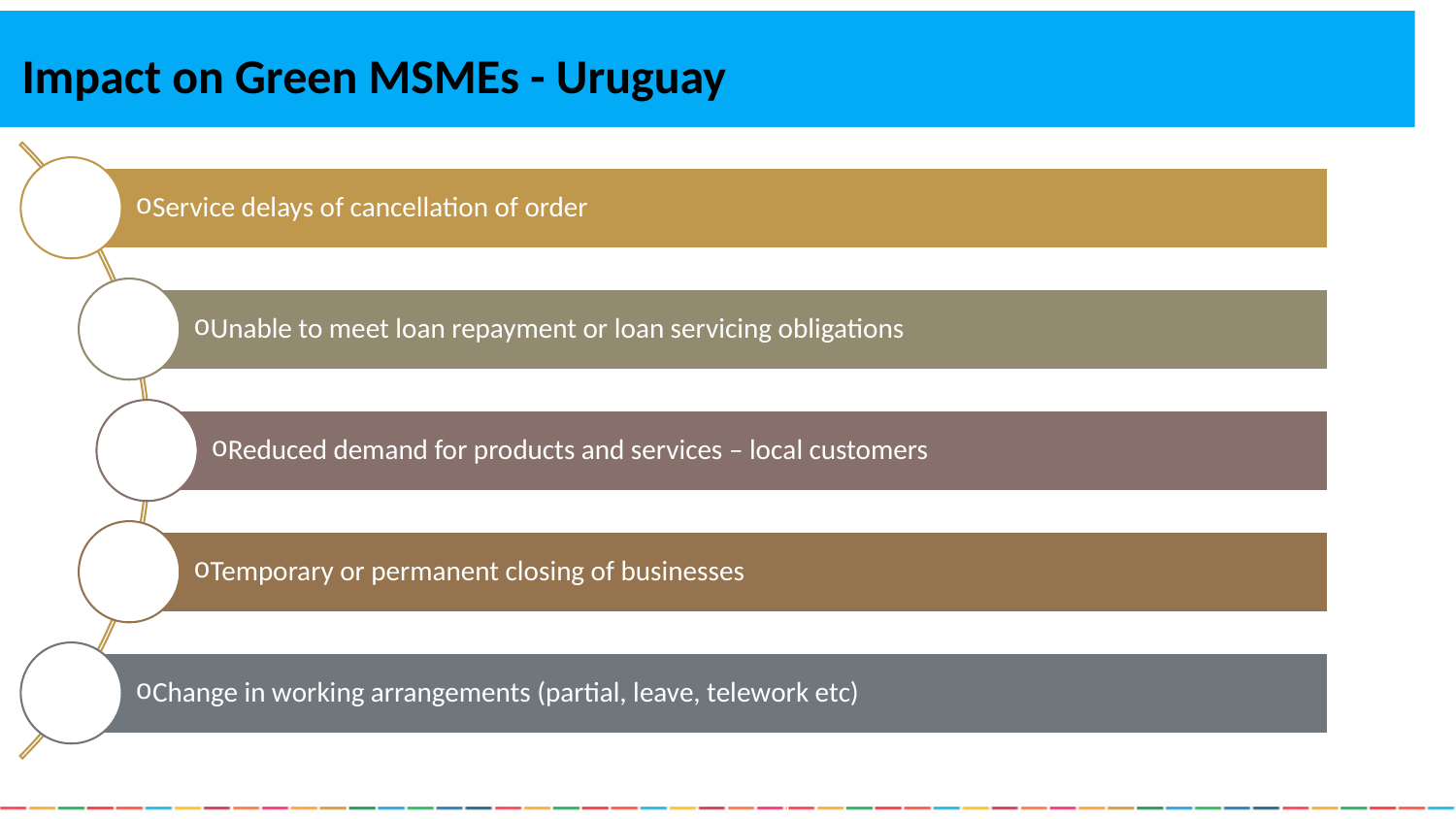

# Impact on Green MSMEs - Uruguay
Service delays of cancellation of order
Unable to meet loan repayment or loan servicing obligations
Reduced demand for products and services – local customers
Temporary or permanent closing of businesses
Change in working arrangements (partial, leave, telework etc)